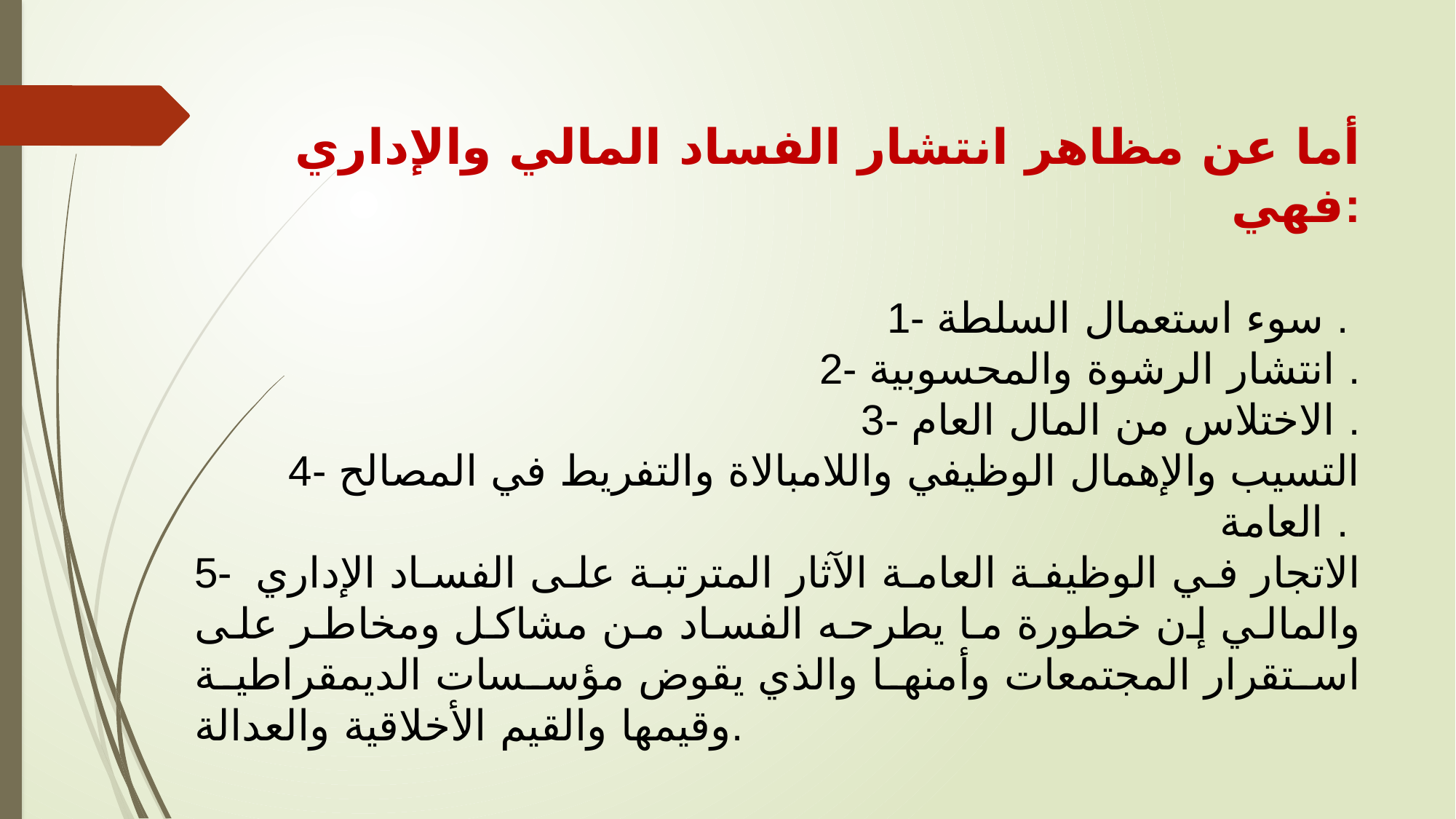

أما عن مظاهر انتشار الفساد المالي والإداري فهي:

1- سوء استعمال السلطة .
2- انتشار الرشوة والمحسوبية .
3- الاختلاس من المال العام .
4- التسيب والإهمال الوظيفي واللامبالاة والتفريط في المصالح العامة .
5- الاتجار في الوظيفة العامة الآثار المترتبة على الفساد الإداري والمالي إن خطورة ما يطرحه الفساد من مشاكل ومخاطر على استقرار المجتمعات وأمنها والذي يقوض مؤسسات الديمقراطية وقيمها والقيم الأخلاقية والعدالة.